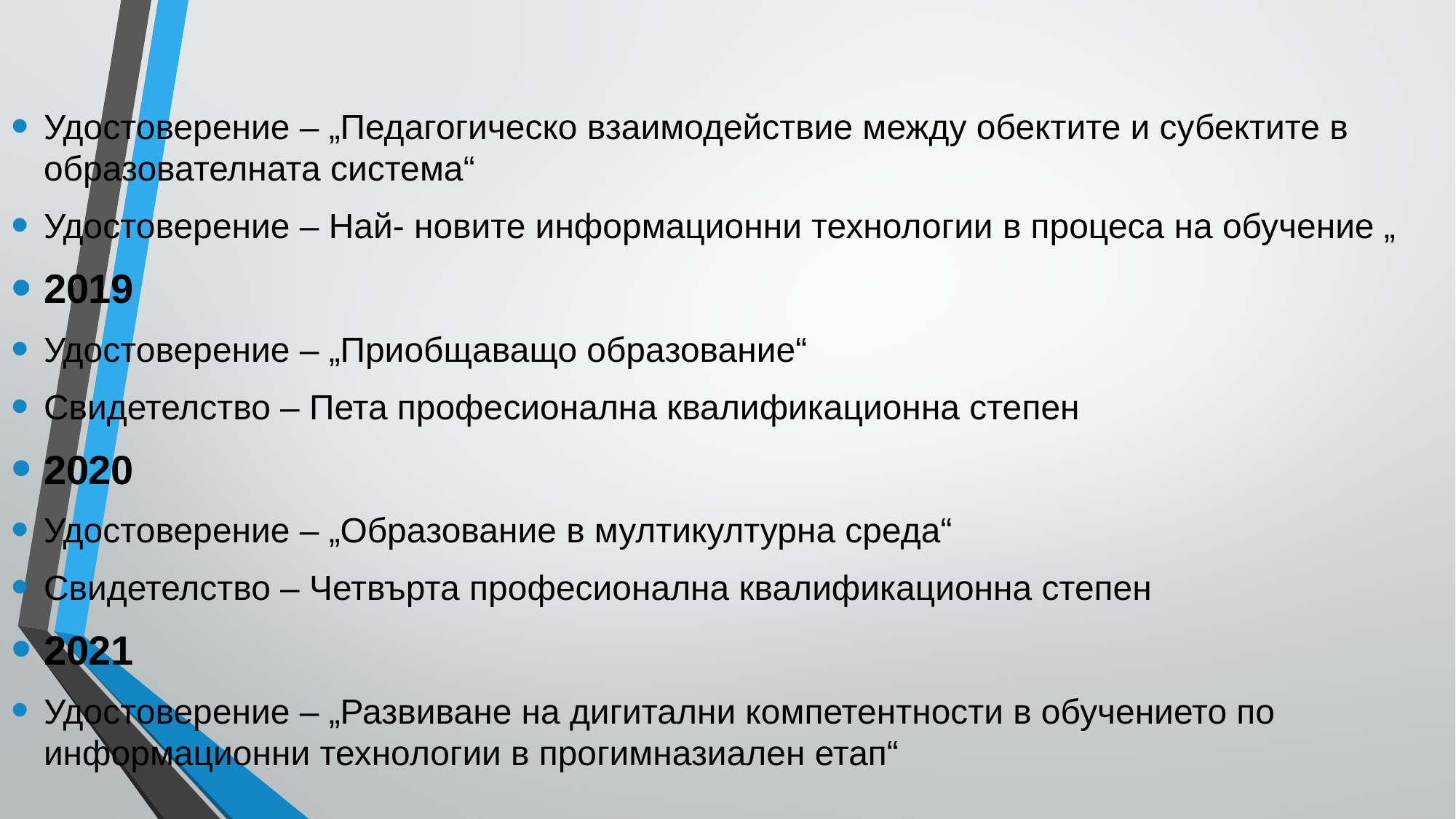

# СЕРТИФИКАТИ И КВАЛИФИКАЦИОННИ КУРСОВЕ
Удостоверение – „Педагогическо взаимодействие между обектите и субектите в образователната система“
Удостоверение – Най- новите информационни технологии в процеса на обучение „
2019
Удостоверение – „Приобщаващо образование“
Свидетелство – Пета професионална квалификационна степен
2020
Удостоверение – „Образование в мултикултурна среда“
Свидетелство – Четвърта професионална квалификационна степен
2021
Удостоверение – „Развиване на дигитални компетентности в обучението по информационни технологии в прогимназиален етап“